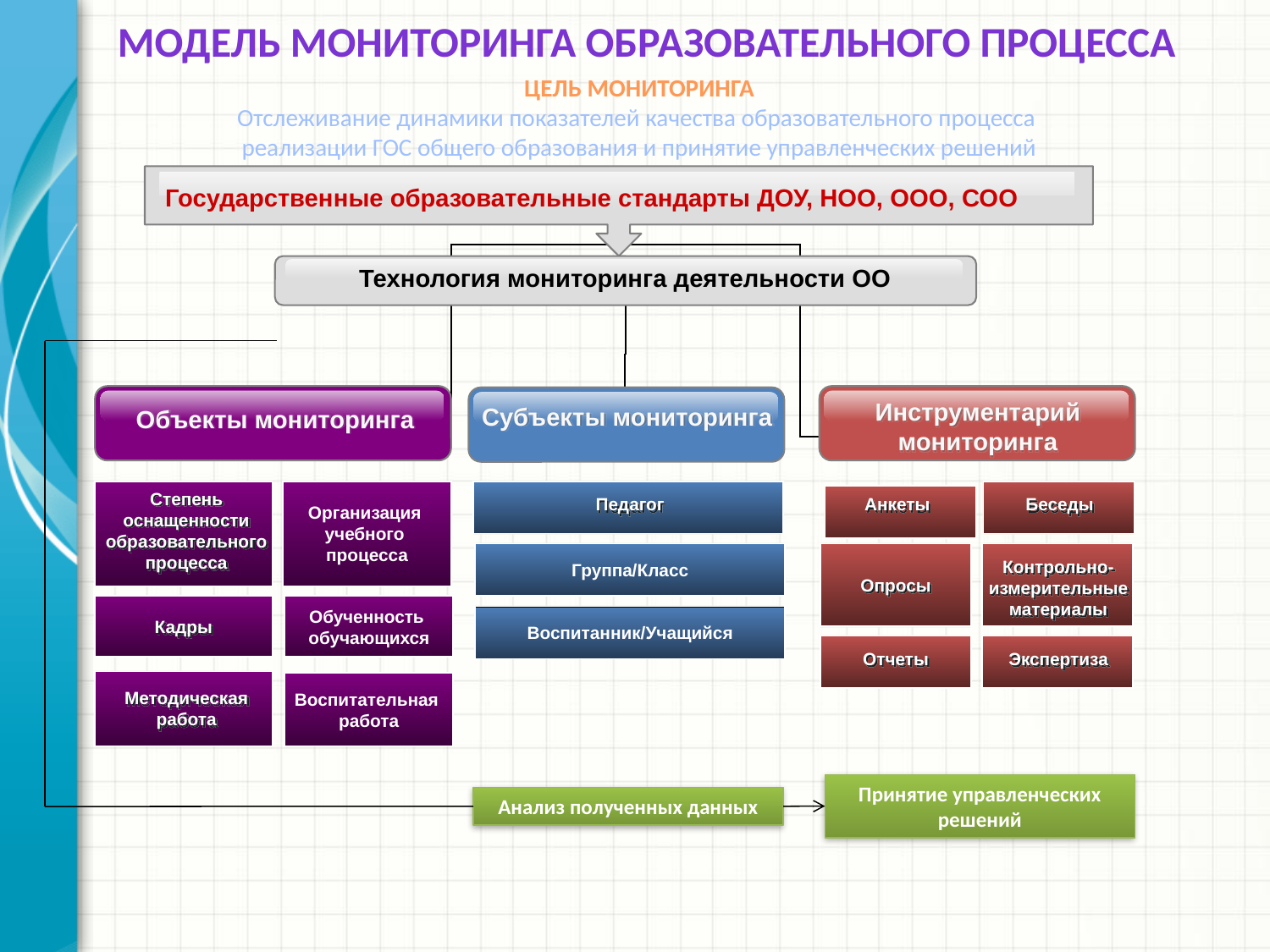

# Модель мониторинга образовательного процесса
ЦЕЛЬ МОНИТОРИНГА
Отслеживание динамики показателей качества образовательного процесса
реализации ГОС общего образования и принятие управленческих решений

Государственные образовательные стандарты ДОУ, НОО, ООО, СОО

Технология мониторинга деятельности ОО

Инструментарий мониторинга
Субъекты мониторинга
Объекты мониторинга
Степень оснащенности образовательного процесса

Организация
учебного
процесса

Педагог
Анкеты
Беседы
Группа/Класс

Контрольно-
измерительные материалы
Опросы

Обученность
обучающихся
Воспитанник/Учащийся
Кадры

Отчеты
Экспертиза

Воспитательная
работа
Методическая работа
Принятие управленческих решений
Анализ полученных данных